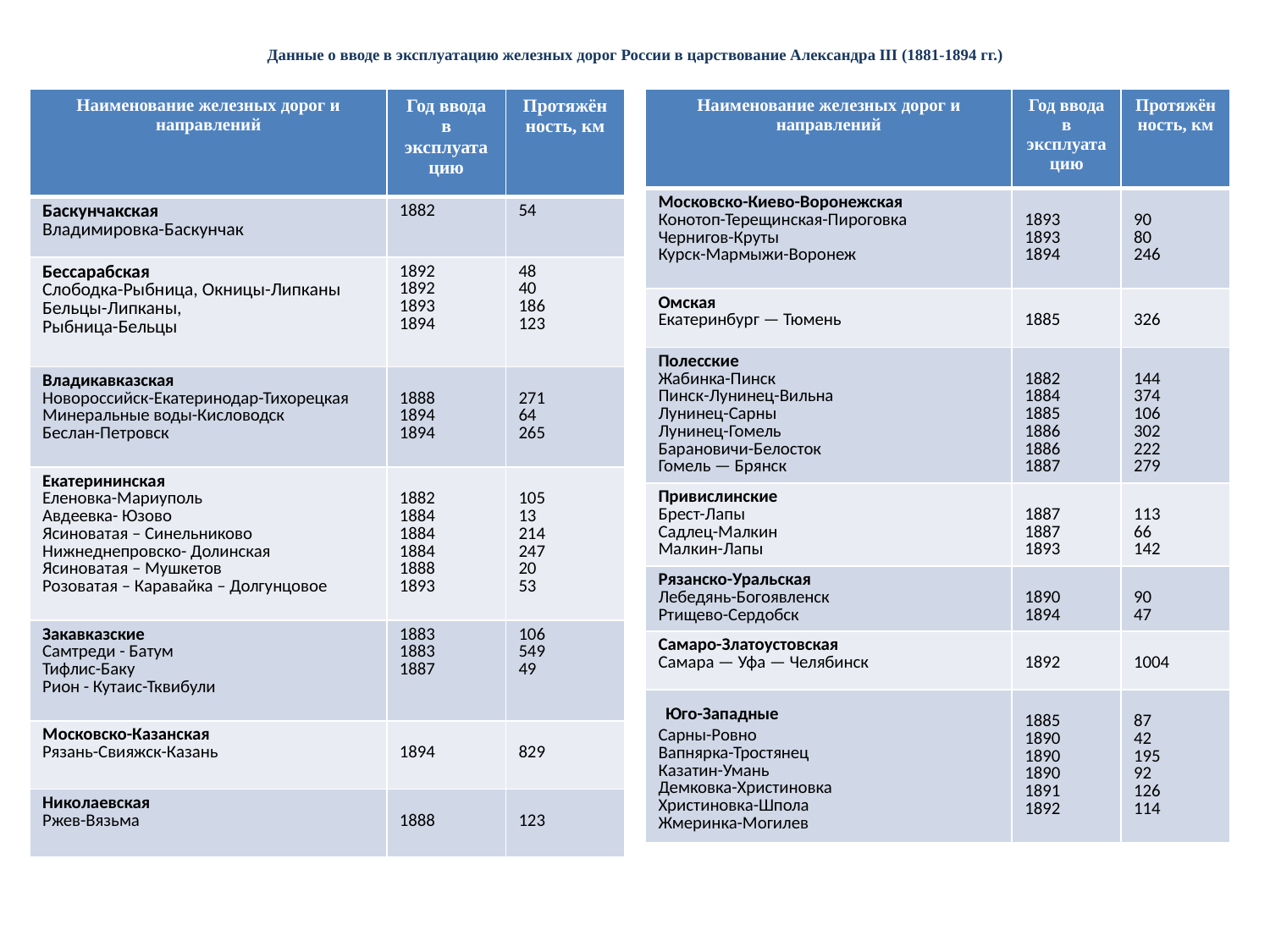

# Данные о вводе в эксплуатацию железных дорог России в царствование Александра III (1881-1894 гг.)
| Наименование железных дорог и направлений | Год ввода в эксплуатацию | Протяжённость, км |
| --- | --- | --- |
| Московско-Киево-Воронежская Конотоп-Терещинская-Пироговка Чернигов-Круты Курск-Мармыжи-Воронеж | 1893 1893 1894 | 90 80 246 |
| Омская Екатеринбург — Тюмень | 1885 | 326 |
| Полесские Жабинка-Пинск Пинск-Лунинец-Вильна Лунинец-Сарны Лунинец-Гомель Барановичи-Белосток Гомель — Брянск | 1882 1884 1885 1886 1886 1887 | 144 374 106 302 222 279 |
| Привислинские Брест-Лапы Садлец-Малкин Малкин-Лапы | 1887 1887 1893 | 113 66 142 |
| Рязанско-Уральская Лебедянь-Богоявленск Ртищево-Сердобск | 1890 1894 | 90 47 |
| Самаро-Златоустовская Самара — Уфа — Челябинск | 1892 | 1004 |
| Юго-Западные Сарны-Ровно Вапнярка-Тростянец Казатин-Умань Демковка-Христиновка Христиновка-Шпола Жмеринка-Могилев | 1885 1890 1890 1890 1891 1892 | 87 42 195 92 126 114 |
| Наименование железных дорог и направлений | Год ввода в эксплуатацию | Протяжённость, км |
| --- | --- | --- |
| Баскунчакская Владимировка-Баскунчак | 1882 | 54 |
| Бессарабская Слободка-Рыбница, Окницы-Липканы Бельцы-Липканы, Рыбница-Бельцы | 1892 1892 1893 1894 | 48 40 186 123 |
| Владикавказская Новороссийск-Екатеринодар-Тихорецкая Минеральные воды-Кисловодск Беслан-Петровск | 1888 1894 1894 | 271 64 265 |
| Екатерининская Еленовка-Мариуполь Авдеевка- Юзово Ясиноватая – Синельниково Нижнеднепровско- Долинская Ясиноватая – Мушкетов Розоватая – Каравайка – Долгунцовое | 1882 1884 1884 1884 1888 1893 | 105 13 214 247 20 53 |
| Закавказские Самтреди - Батум Тифлис-Баку Рион - Кутаис-Тквибули | 1883 1883 1887 | 106 549 49 |
| Московско-Казанская Рязань-Свияжск-Казань | 1894 | 829 |
| Николаевская Ржев-Вязьма | 1888 | 123 |